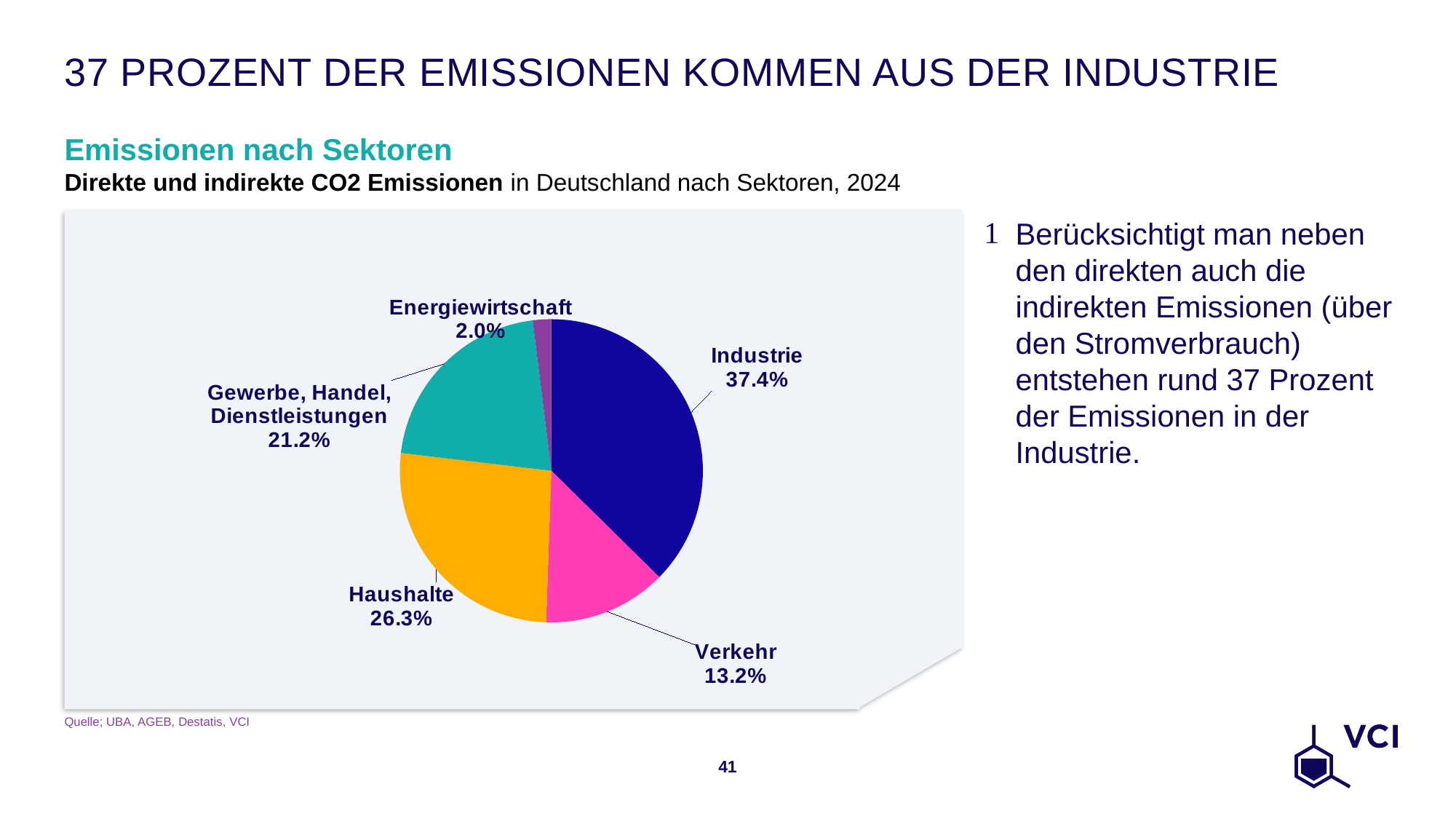

# 37 Prozent der Emissionen kommen aus der Industrie
Emissionen nach Sektoren
Direkte und indirekte CO2 Emissionen in Deutschland nach Sektoren, 2024
Berücksichtigt man neben den direkten auch die indirekten Emissionen (über den Stromverbrauch) entstehen rund 37 Prozent der Emissionen in der Industrie.

### Chart

| Category |  |
|---|---|
| Industrie | 0.3737419256764151 |
| Verkehr | 0.13170176986922 |
| Haushalte | 0.26332450292854914 |
| Gewerbe, Handel, Dienstleistungen | 0.2115970118710824 |
| Energiewirtschaft | 0.01963478965473341 |
Quelle; UBA, AGEB, Destatis, VCI
41